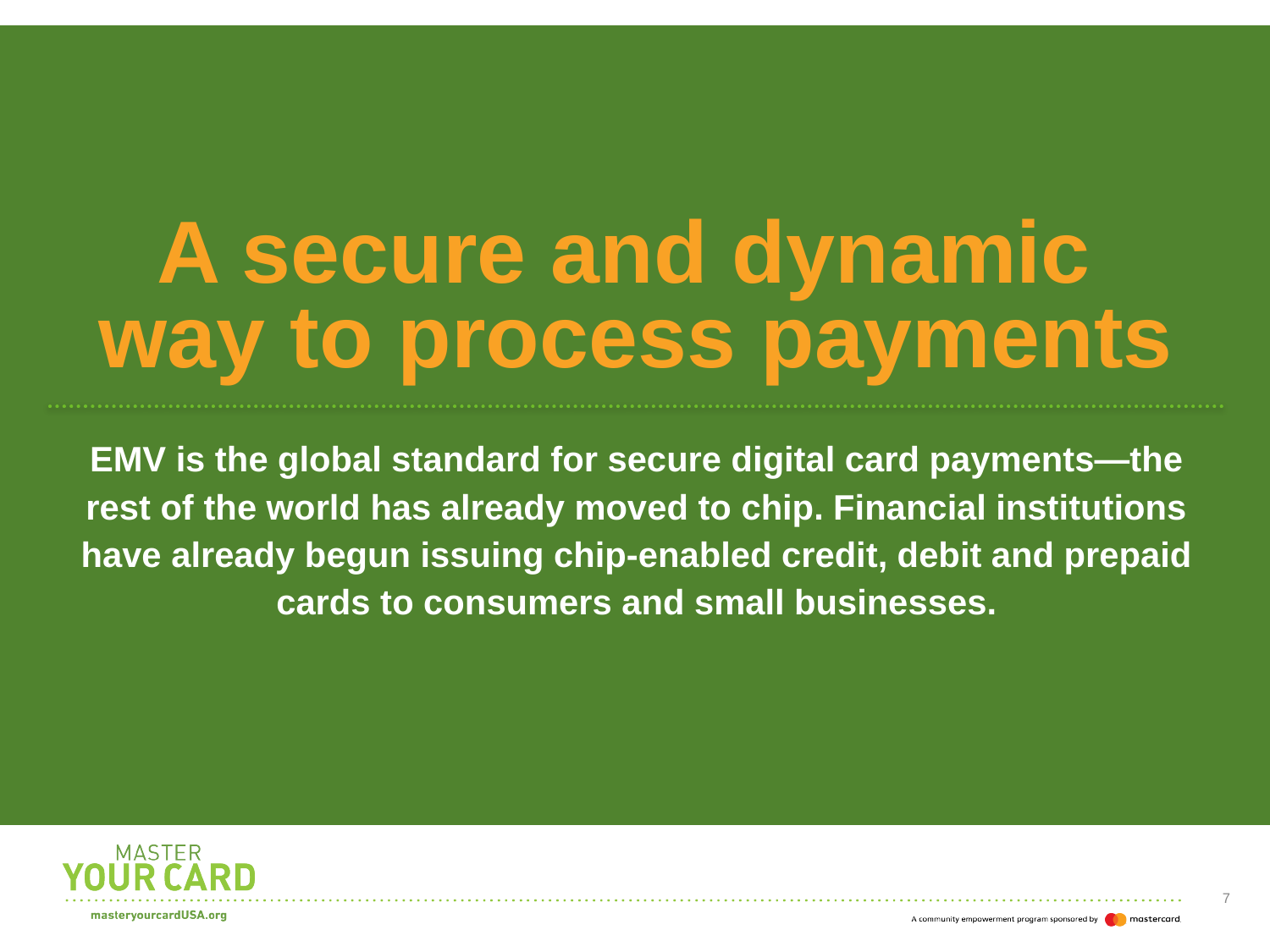

A secure and dynamic
way to process payments
EMV is the global standard for secure digital card payments—the rest of the world has already moved to chip. Financial institutions have already begun issuing chip-enabled credit, debit and prepaid cards to consumers and small businesses.